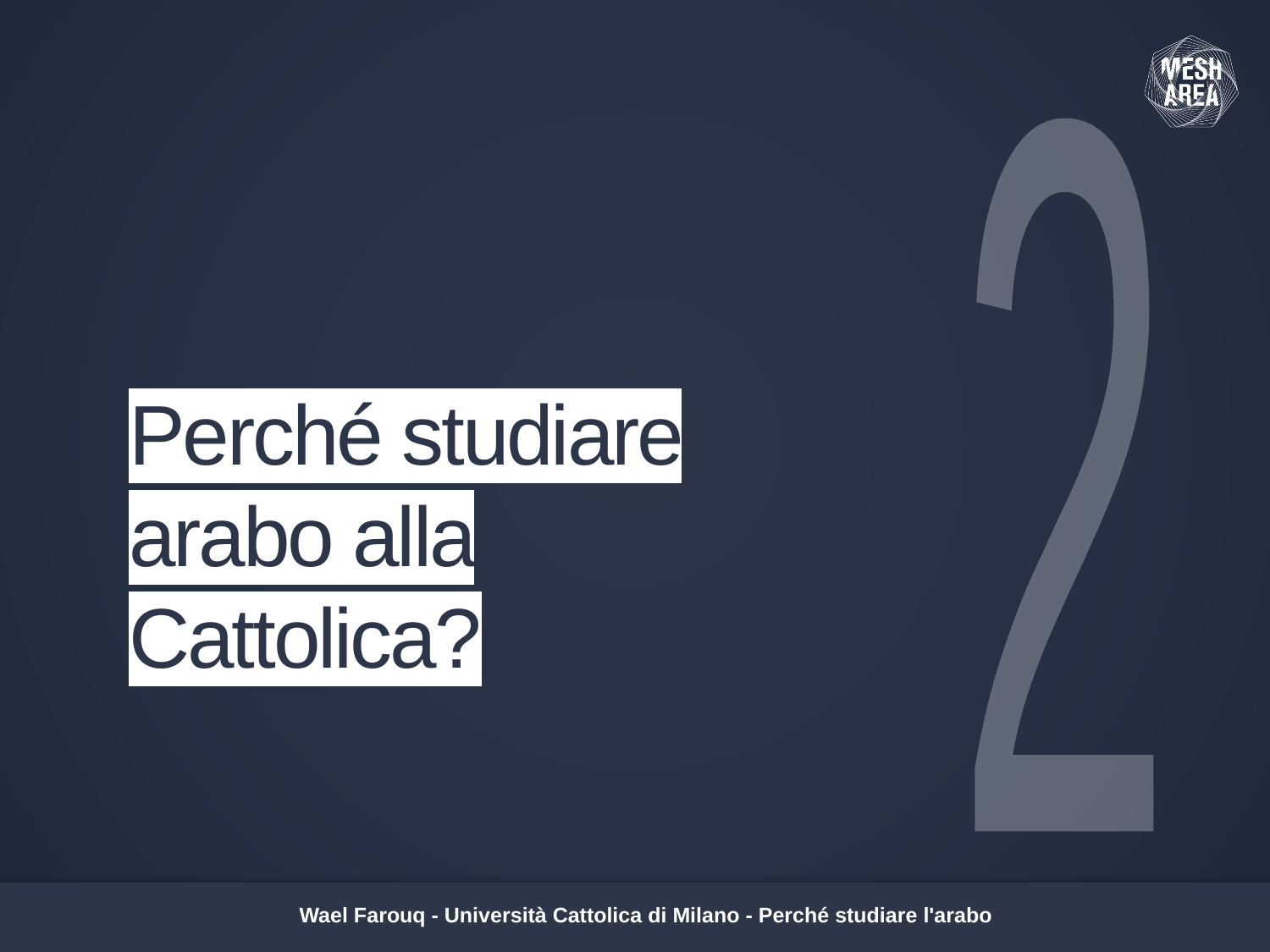

2
# Perché studiare arabo alla Cattolica?

Wael Farouq - Università Cattolica di Milano - Perché studiare l'arabo